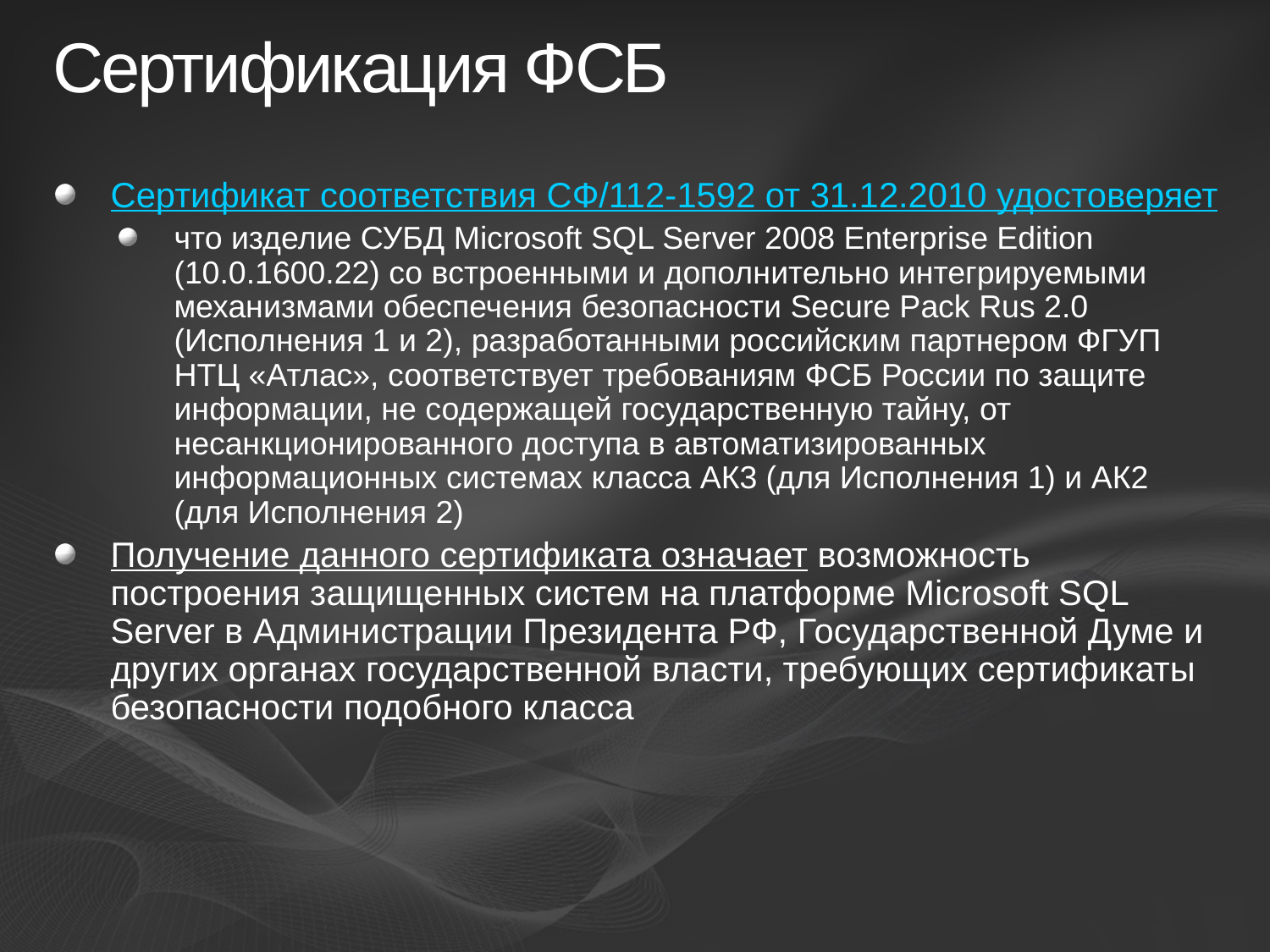

# Сертификация ФСБ
Сертификат соответствия СФ/112-1592 от 31.12.2010 удостоверяет
что изделие СУБД Microsoft SQL Server 2008 Enterprise Edition (10.0.1600.22) со встроенными и дополнительно интегрируемыми механизмами обеспечения безопасности Secure Pack Rus 2.0 (Исполнения 1 и 2), разработанными российским партнером ФГУП НТЦ «Атлас», соответствует требованиям ФСБ России по защите информации, не содержащей государственную тайну, от несанкционированного доступа в автоматизированных информационных системах класса АК3 (для Исполнения 1) и АК2 (для Исполнения 2)
Получение данного сертификата означает возможность построения защищенных систем на платформе Microsoft SQL Server в Администрации Президента РФ, Государственной Думе и других органах государственной власти, требующих сертификаты безопасности подобного класса